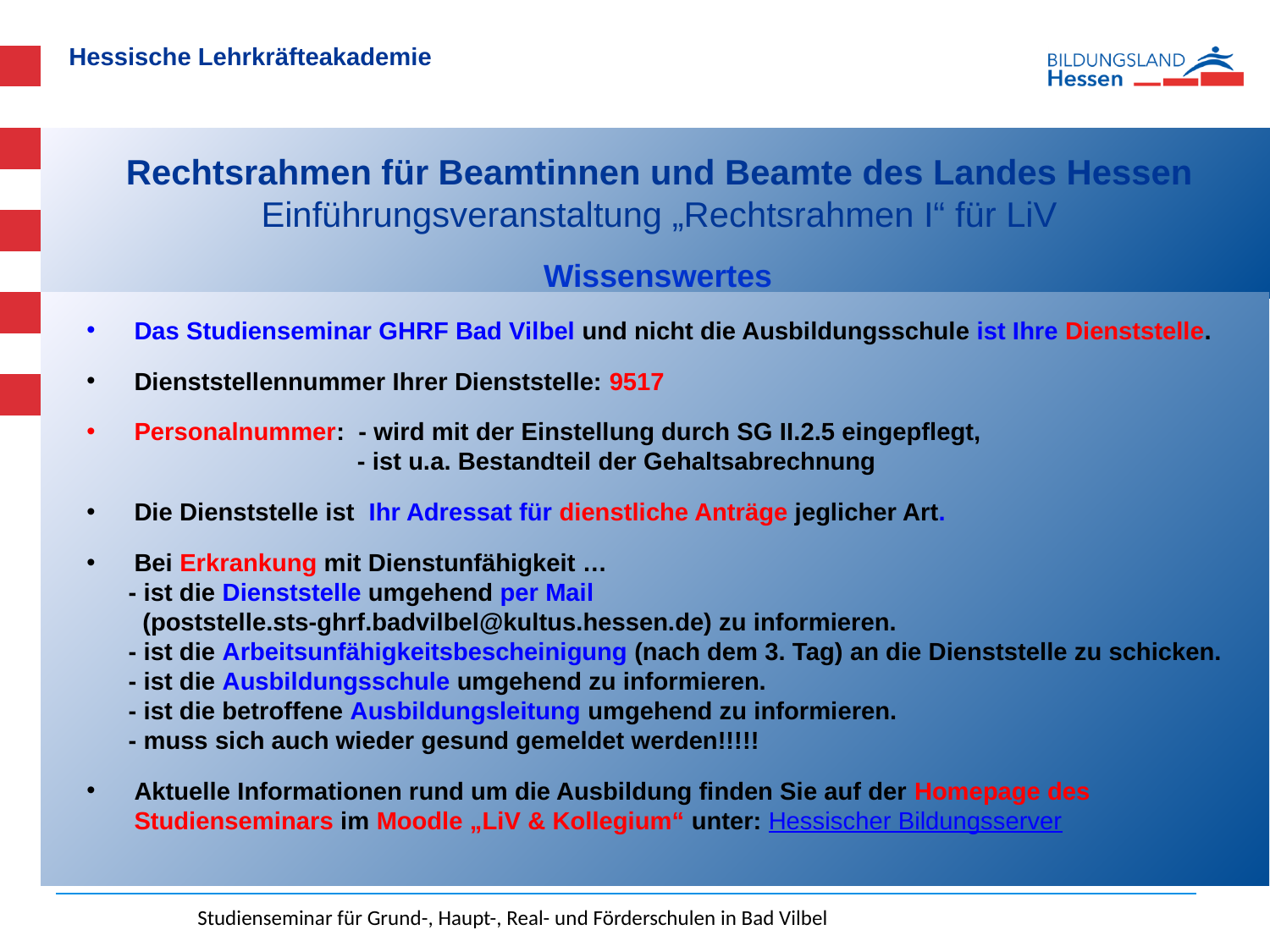

# Rechtsrahmen für Beamtinnen und Beamte des Landes Hessen Einführungsveranstaltung „Rechtsrahmen I“ für LiV
Wissenswertes
Das Studienseminar GHRF Bad Vilbel und nicht die Ausbildungsschule ist Ihre Dienststelle.
Dienststellennummer Ihrer Dienststelle: 9517
Personalnummer:  - wird mit der Einstellung durch SG II.2.5 eingepflegt,
                                - ist u.a. Bestandteil der Gehaltsabrechnung
Die Dienststelle ist  Ihr Adressat für dienstliche Anträge jeglicher Art.
Bei Erkrankung mit Dienstunfähigkeit …
      - ist die Dienststelle umgehend per Mail
        (poststelle.sts-ghrf.badvilbel@kultus.hessen.de) zu informieren.
      - ist die Arbeitsunfähigkeitsbescheinigung (nach dem 3. Tag) an die Dienststelle zu schicken.
      - ist die Ausbildungsschule umgehend zu informieren.
      - ist die betroffene Ausbildungsleitung umgehend zu informieren.
      - muss sich auch wieder gesund gemeldet werden!!!!!
Aktuelle Informationen rund um die Ausbildung finden Sie auf der Homepage des Studienseminars im Moodle „LiV & Kollegium“ unter: Hessischer Bildungsserver

Studienseminar für Grund-, Haupt-, Real- und Förderschulen in Bad Vilbel